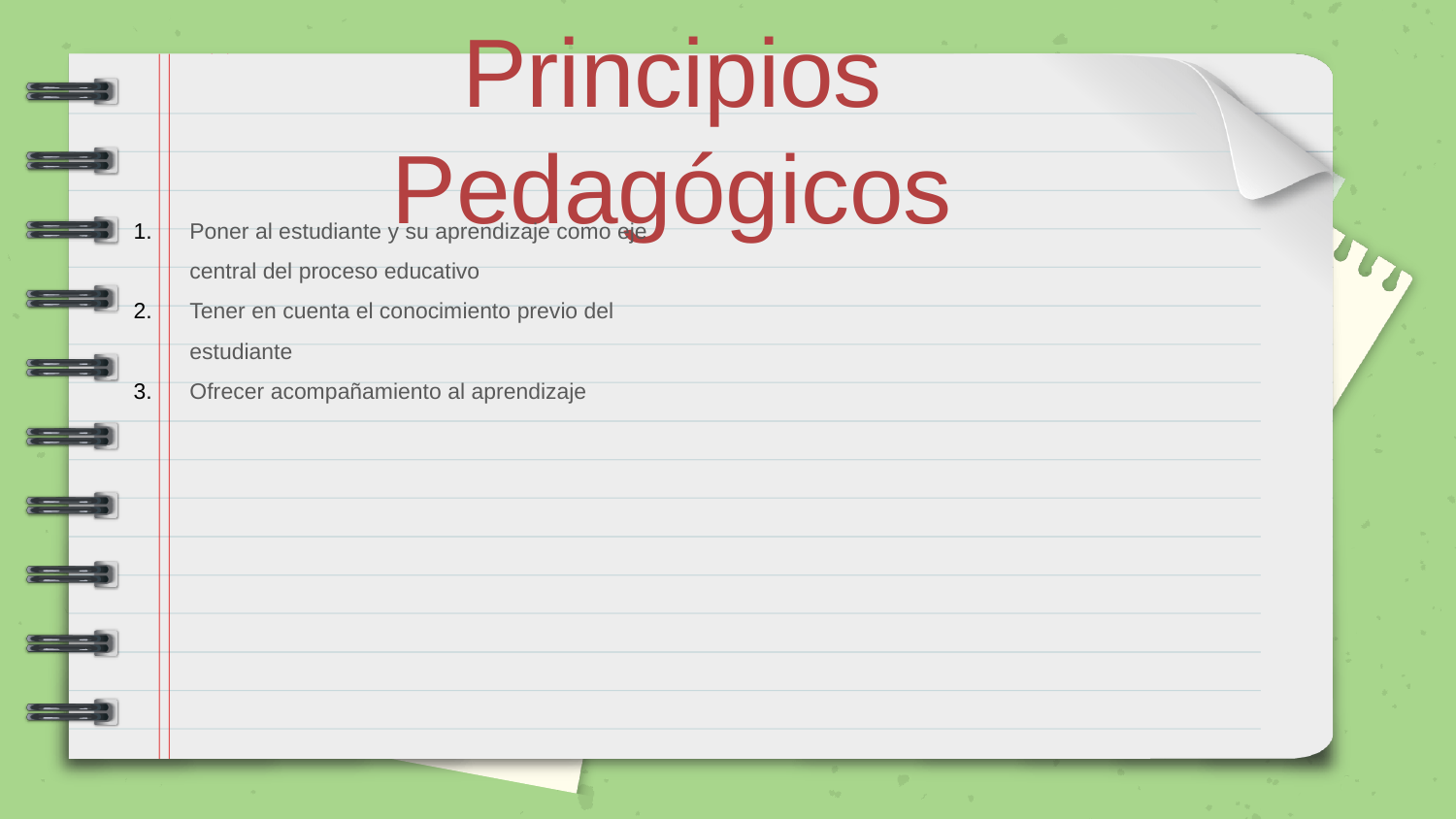

Principios Pedagógicos
Poner al estudiante y su aprendizaje como eje central del proceso educativo
Tener en cuenta el conocimiento previo del estudiante
Ofrecer acompañamiento al aprendizaje